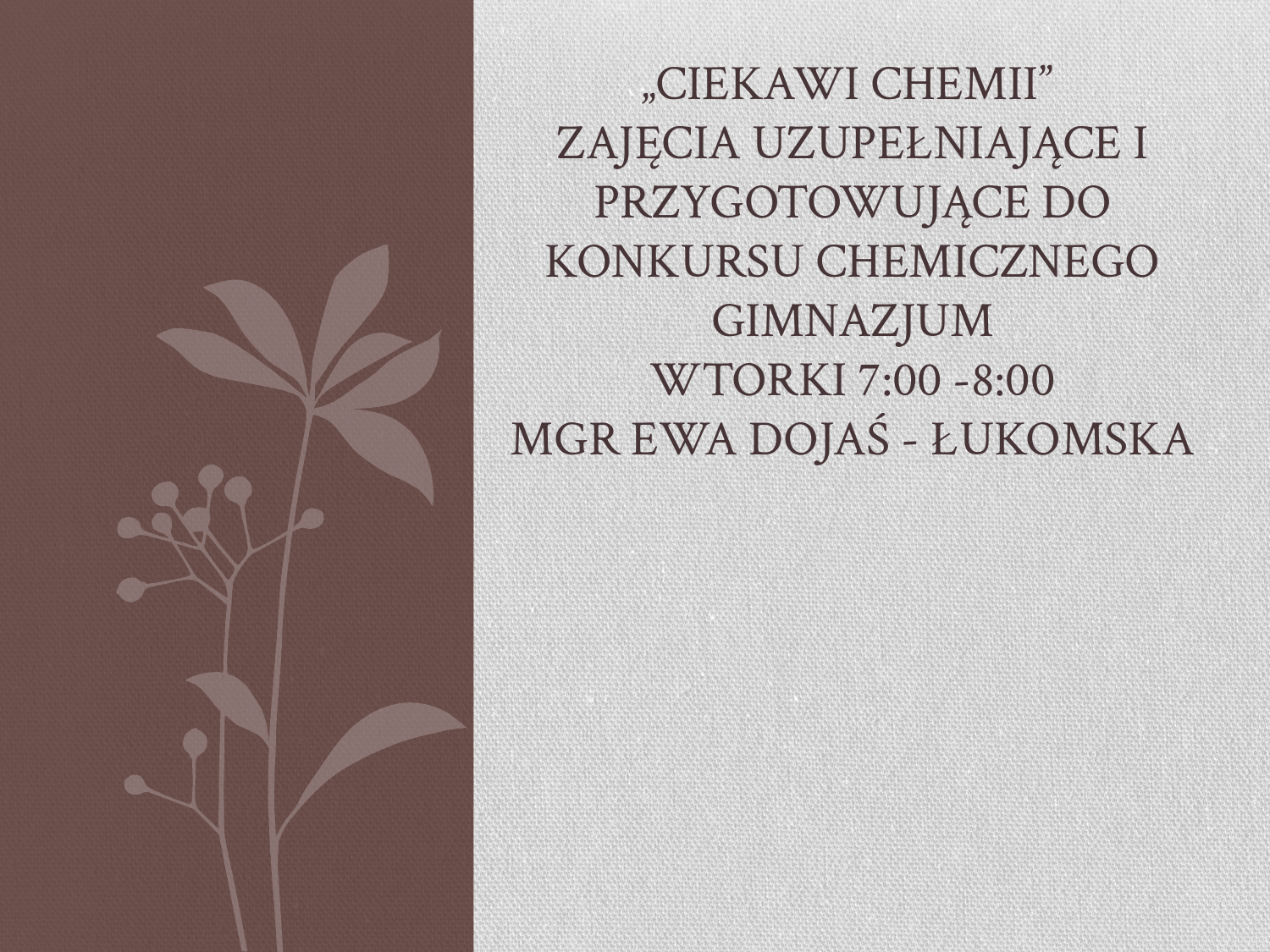

# „ciekawi chemii” zajęcia uzupełniające i przygotowujące do konkursu chemicznego gimnazjum wtorki 7:00 -8:00 mgr ewa dojaś - Łukomska